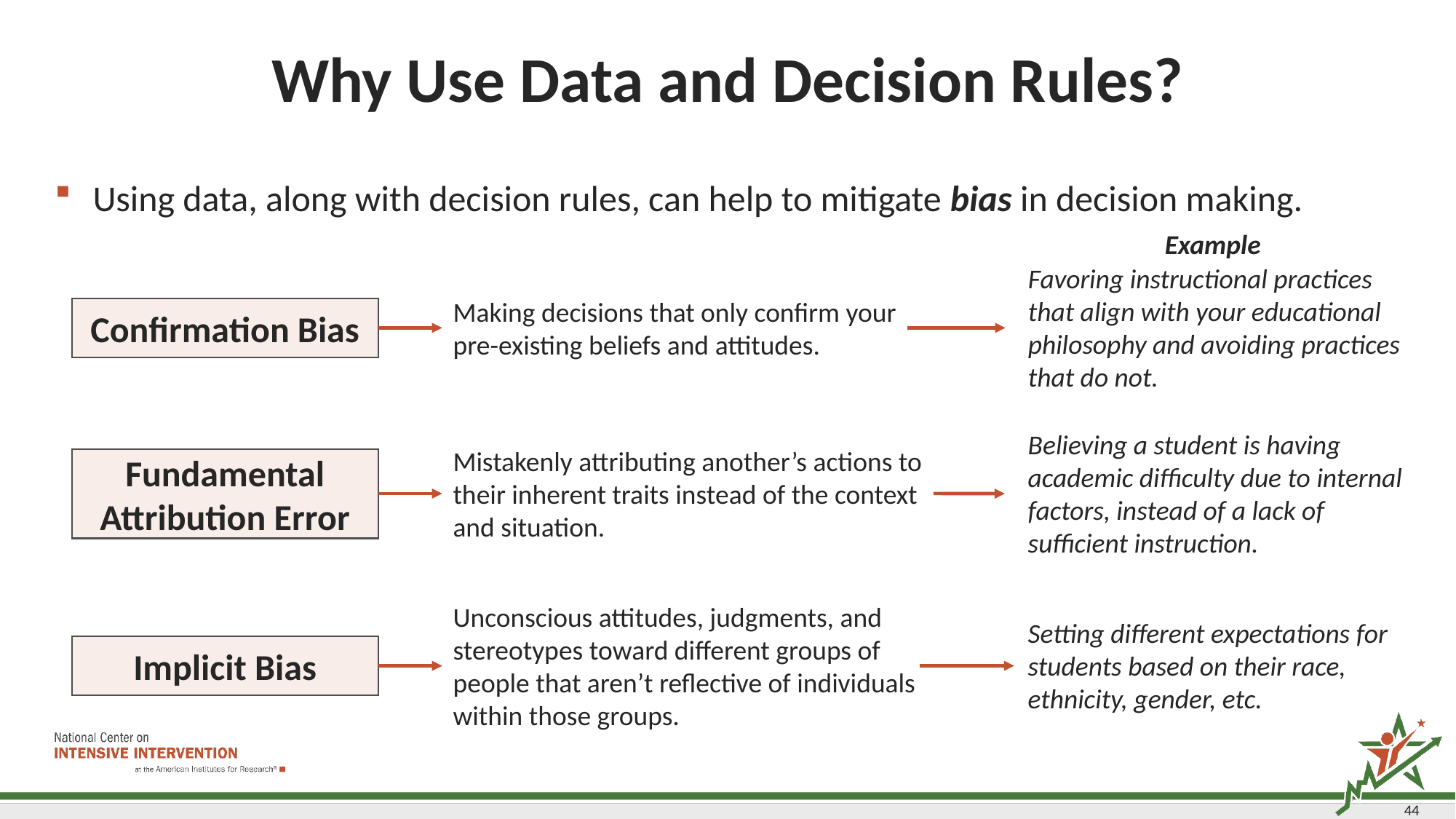

# Why Use Data and Decision Rules?
Using data, along with decision rules, can help to mitigate bias in decision making.
Example
Favoring instructional practices that align with your educational philosophy and avoiding practices that do not.
Making decisions that only confirm your pre-existing beliefs and attitudes.
Confirmation Bias
Believing a student is having academic difficulty due to internal factors, instead of a lack of sufficient instruction.
Mistakenly attributing another’s actions to their inherent traits instead of the context and situation.
Fundamental Attribution Error
Unconscious attitudes, judgments, and stereotypes toward different groups of people that aren’t reflective of individuals within those groups.
Setting different expectations for students based on their race, ethnicity, gender, etc.
Implicit Bias
44